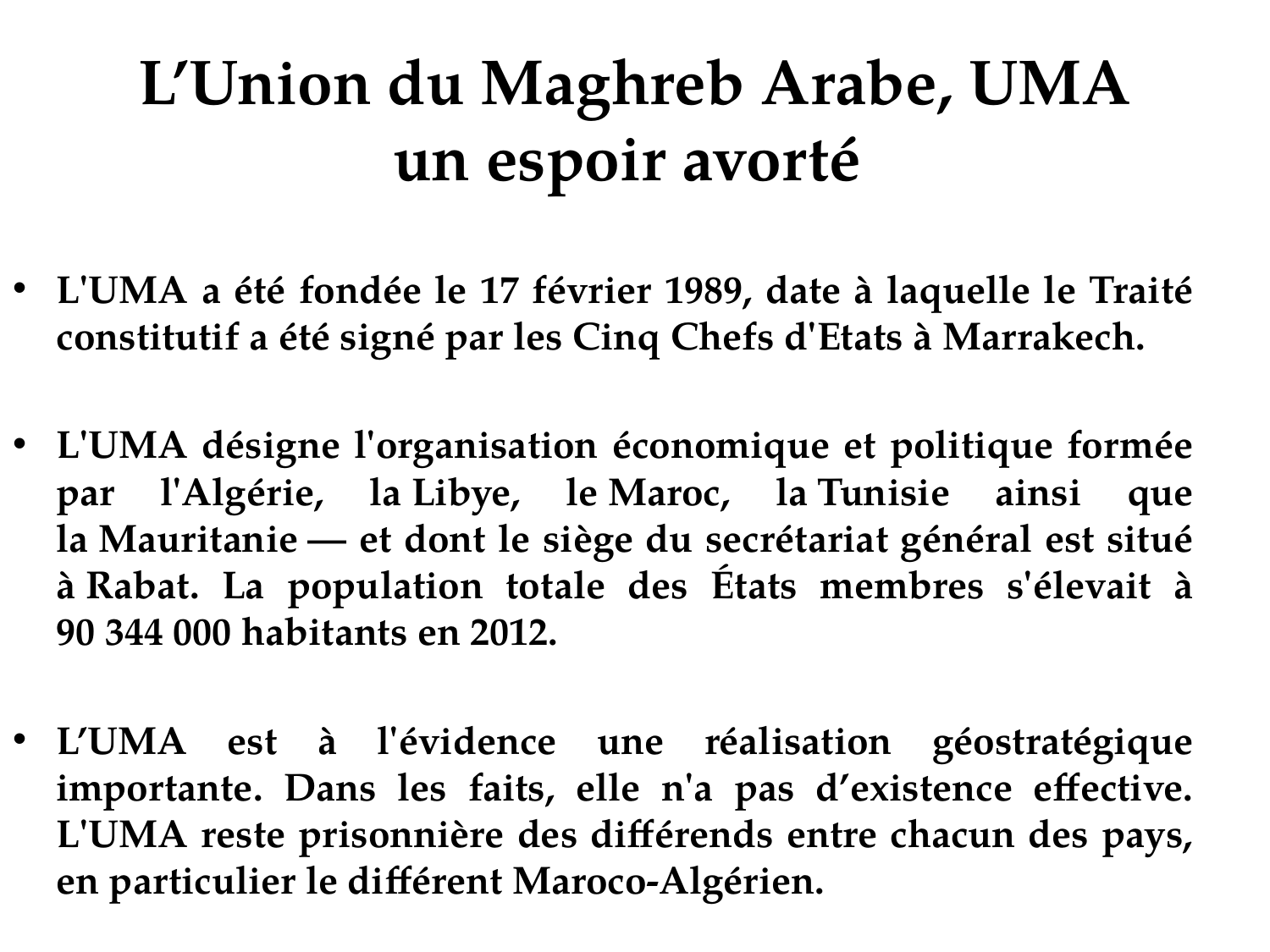

# L’Union du Maghreb Arabe, UMA un espoir avorté
L'UMA a été fondée le 17 février 1989, date à laquelle le Traité constitutif a été signé par les Cinq Chefs d'Etats à Marrakech.

L'UMA désigne l'organisation économique et politique formée par l'Algérie, la Libye, le Maroc, la Tunisie ainsi que la Mauritanie — et dont le siège du secrétariat général est situé à Rabat. La population totale des États membres s'élevait à 90 344 000 habitants en 2012.

L’UMA est à l'évidence une réalisation géostratégique importante. Dans les faits, elle n'a pas d’existence effective. L'UMA reste prisonnière des différends entre chacun des pays, en particulier le différent Maroco-Algérien.